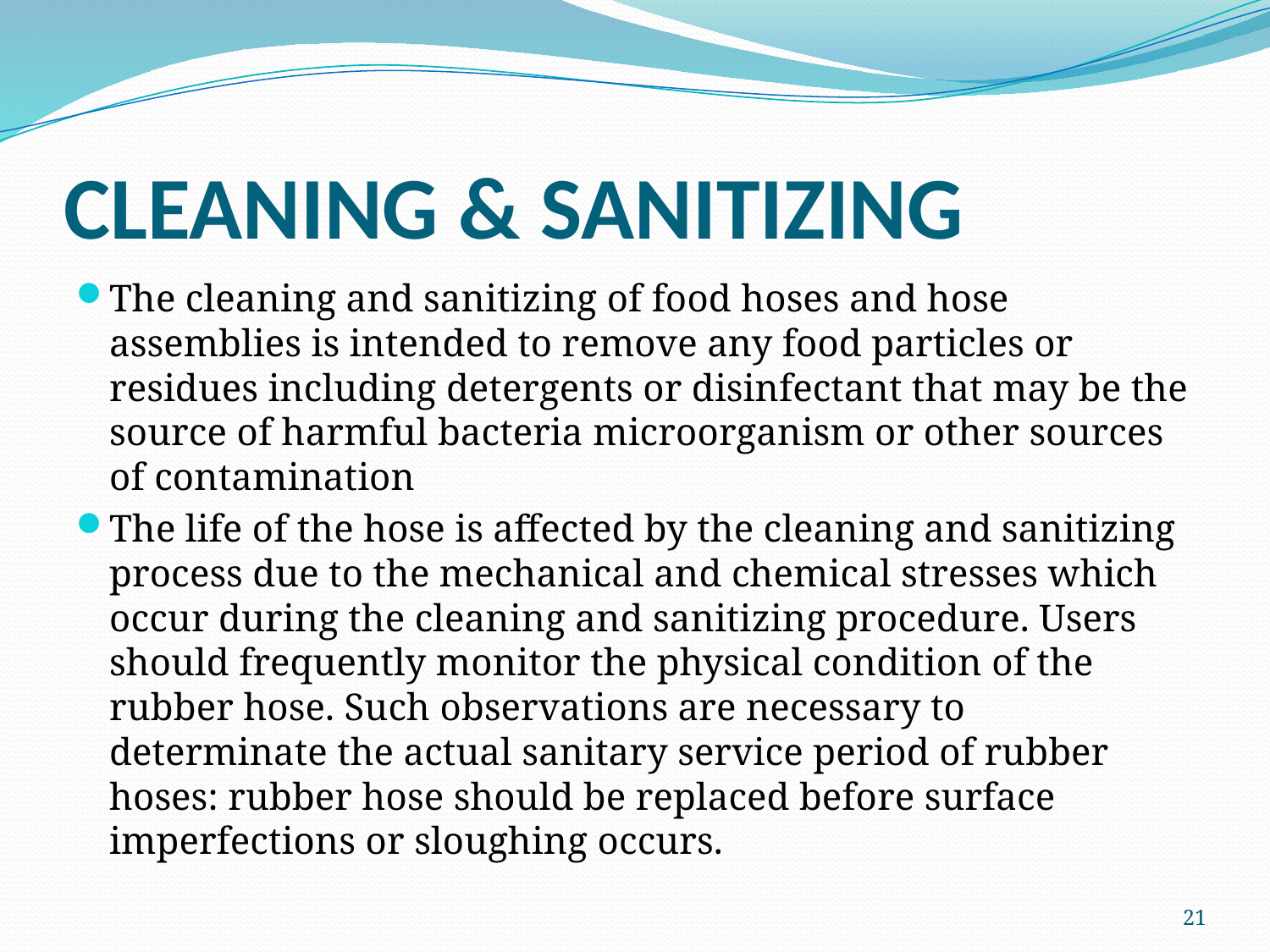

# CLEANING & SANITIZING
The cleaning and sanitizing of food hoses and hose assemblies is intended to remove any food particles or residues including detergents or disinfectant that may be the source of harmful bacteria microorganism or other sources of contamination
The life of the hose is affected by the cleaning and sanitizing process due to the mechanical and chemical stresses which occur during the cleaning and sanitizing procedure. Users should frequently monitor the physical condition of the rubber hose. Such observations are necessary to determinate the actual sanitary service period of rubber hoses: rubber hose should be replaced before surface imperfections or sloughing occurs.

21